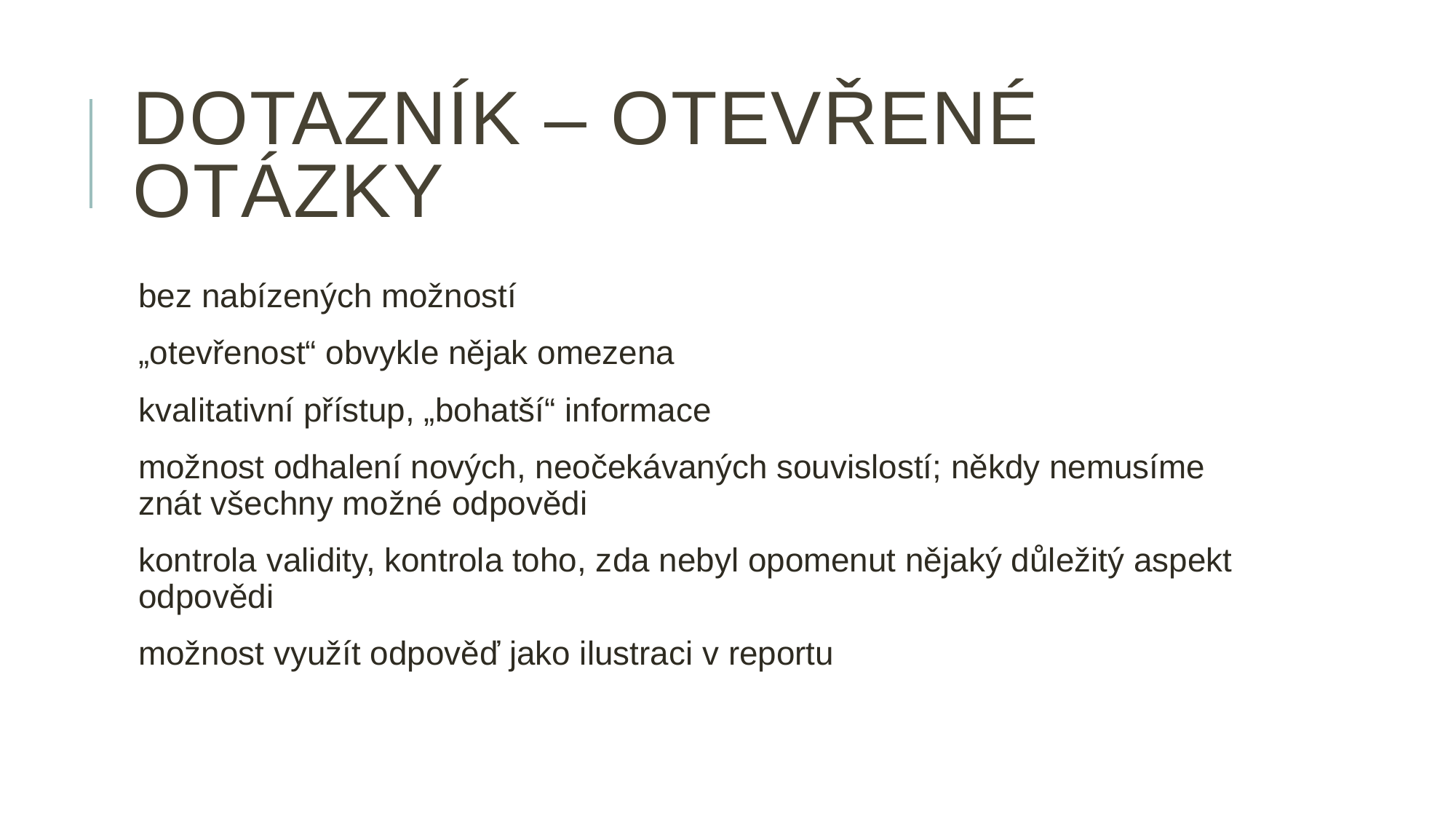

# Dotazník – OTEVŘENÉ otázky
bez nabízených možností
„otevřenost“ obvykle nějak omezena
kvalitativní přístup, „bohatší“ informace
možnost odhalení nových, neočekávaných souvislostí; někdy nemusíme znát všechny možné odpovědi
kontrola validity, kontrola toho, zda nebyl opomenut nějaký důležitý aspekt odpovědi
možnost využít odpověď jako ilustraci v reportu